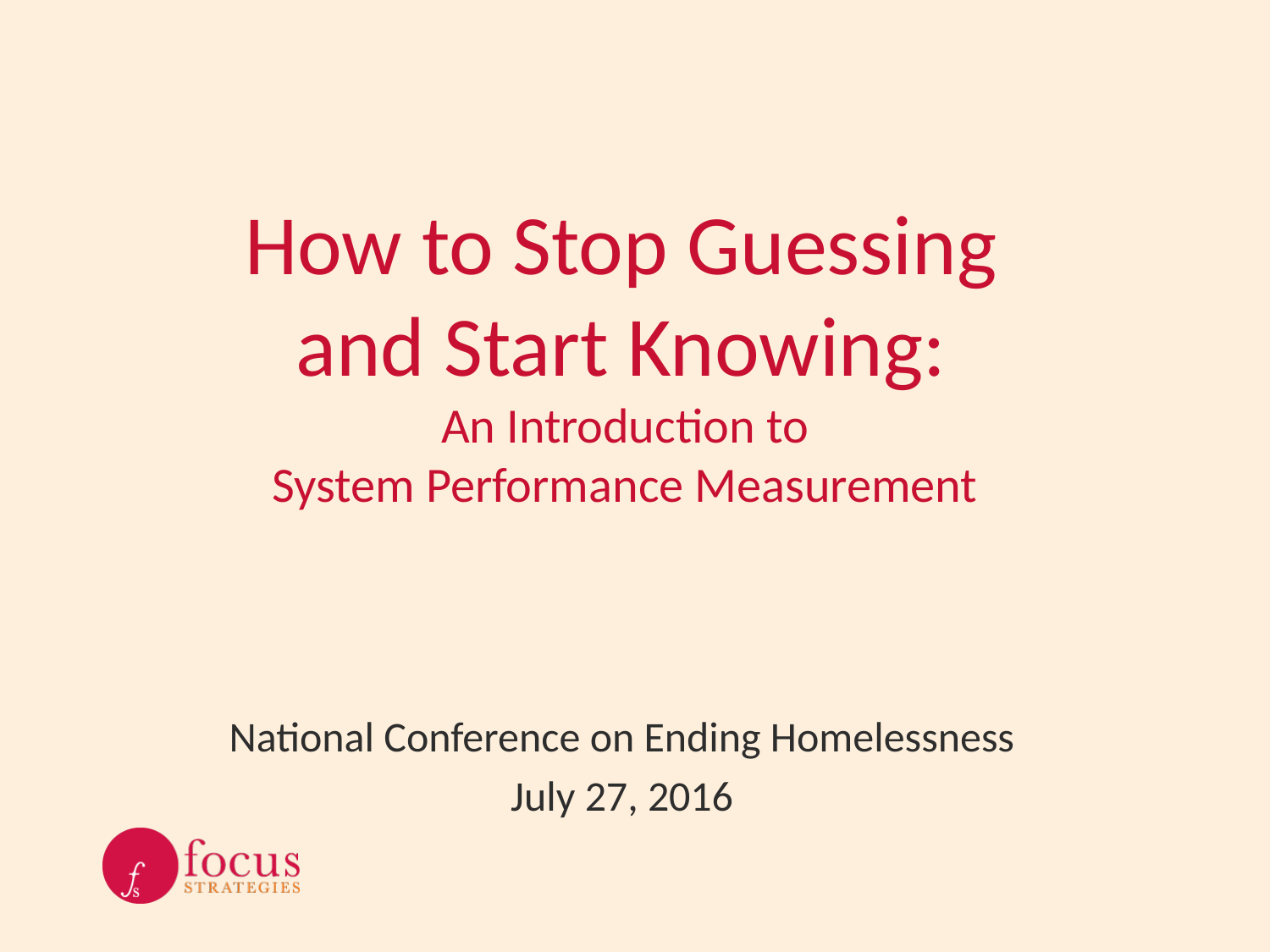

# How to Stop Guessing and Start Knowing: An Introduction to System Performance Measurement

National Conference on Ending Homelessness
July 27, 2016